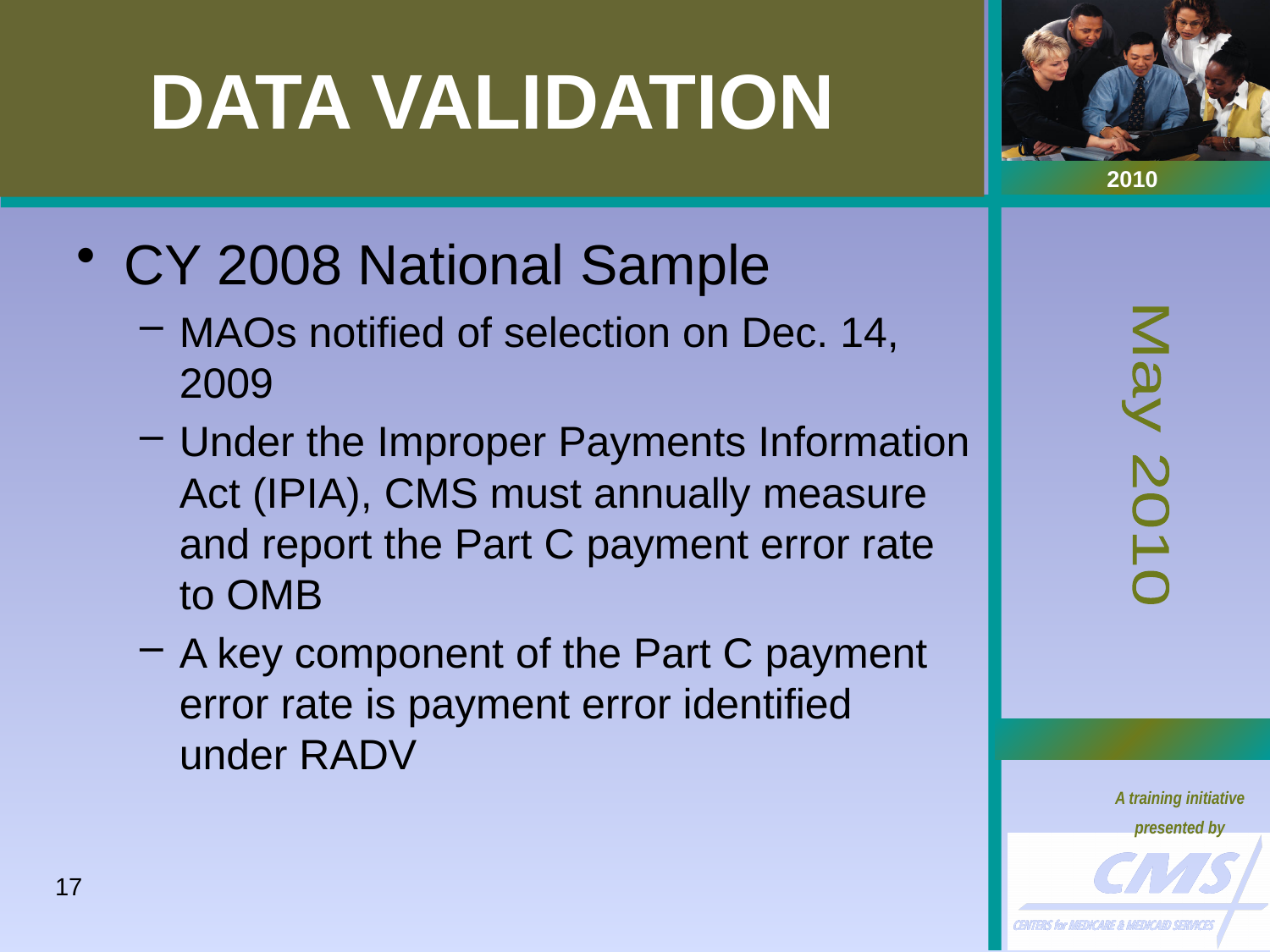

# DATA VALIDATION
CY 2008 National Sample
MAOs notified of selection on Dec. 14, 2009
Under the Improper Payments Information Act (IPIA), CMS must annually measure and report the Part C payment error rate to OMB
A key component of the Part C payment error rate is payment error identified under RADV

17